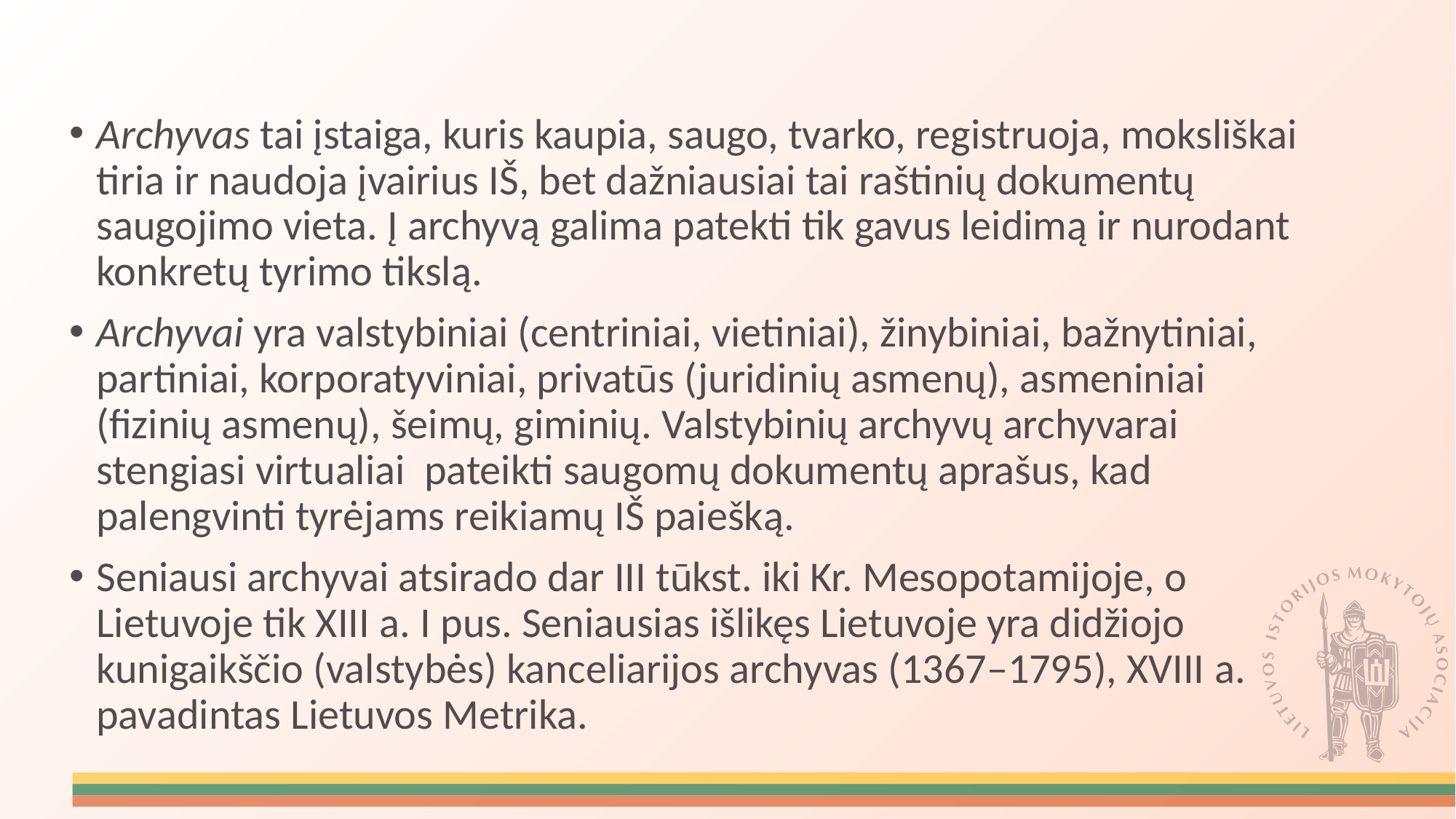

Archyvas tai įstaiga, kuris kaupia, saugo, tvarko, registruoja, moksliškai tiria ir naudoja įvairius IŠ, bet dažniausiai tai raštinių dokumentų saugojimo vieta. Į archyvą galima patekti tik gavus leidimą ir nurodant konkretų tyrimo tikslą.
Archyvai yra valstybiniai (centriniai, vietiniai), žinybiniai, bažnytiniai, partiniai, korporatyviniai, privatūs (juridinių asmenų), asmeniniai (fizinių asmenų), šeimų, giminių. Valstybinių archyvų archyvarai stengiasi virtualiai  pateikti saugomų dokumentų aprašus, kad palengvinti tyrėjams reikiamų IŠ paiešką.
Seniausi archyvai atsirado dar III tūkst. iki Kr. Mesopotamijoje, o Lietuvoje tik XIII a. I pus. Seniausias išlikęs Lietuvoje yra didžiojo kunigaikščio (valstybės) kanceliarijos archyvas (1367–1795), XVIII a. pavadintas Lietuvos Metrika.